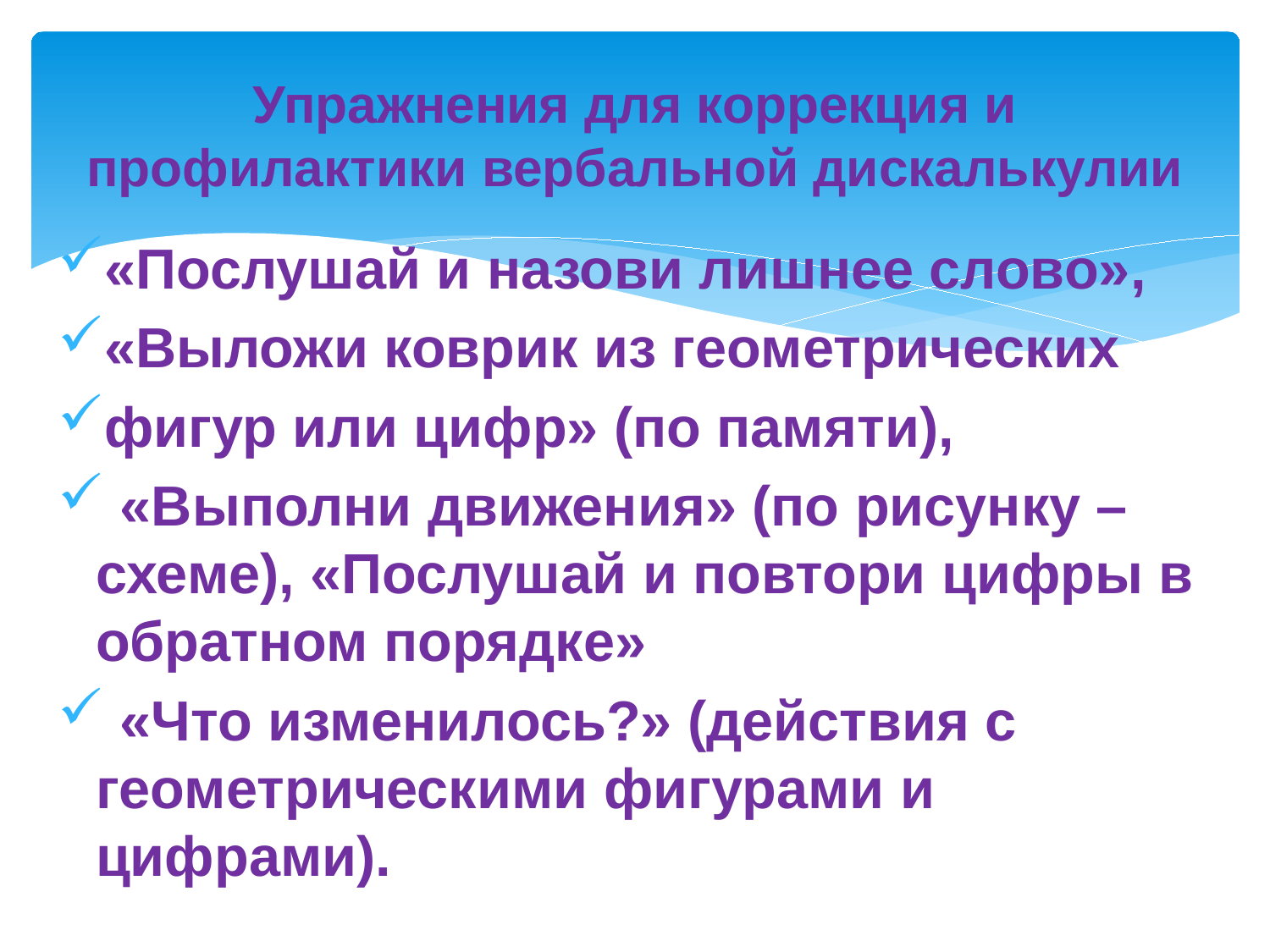

# Упражнения для коррекция и профилактики вербальной дискалькулии
«Послушай и назови лишнее слово»,
«Выложи коврик из геометрических
фигур или цифр» (по памяти),
 «Выполни движения» (по рисунку –схеме), «Послушай и повтори цифры в обратном порядке»
 «Что изменилось?» (действия с геометрическими фигурами и цифрами).